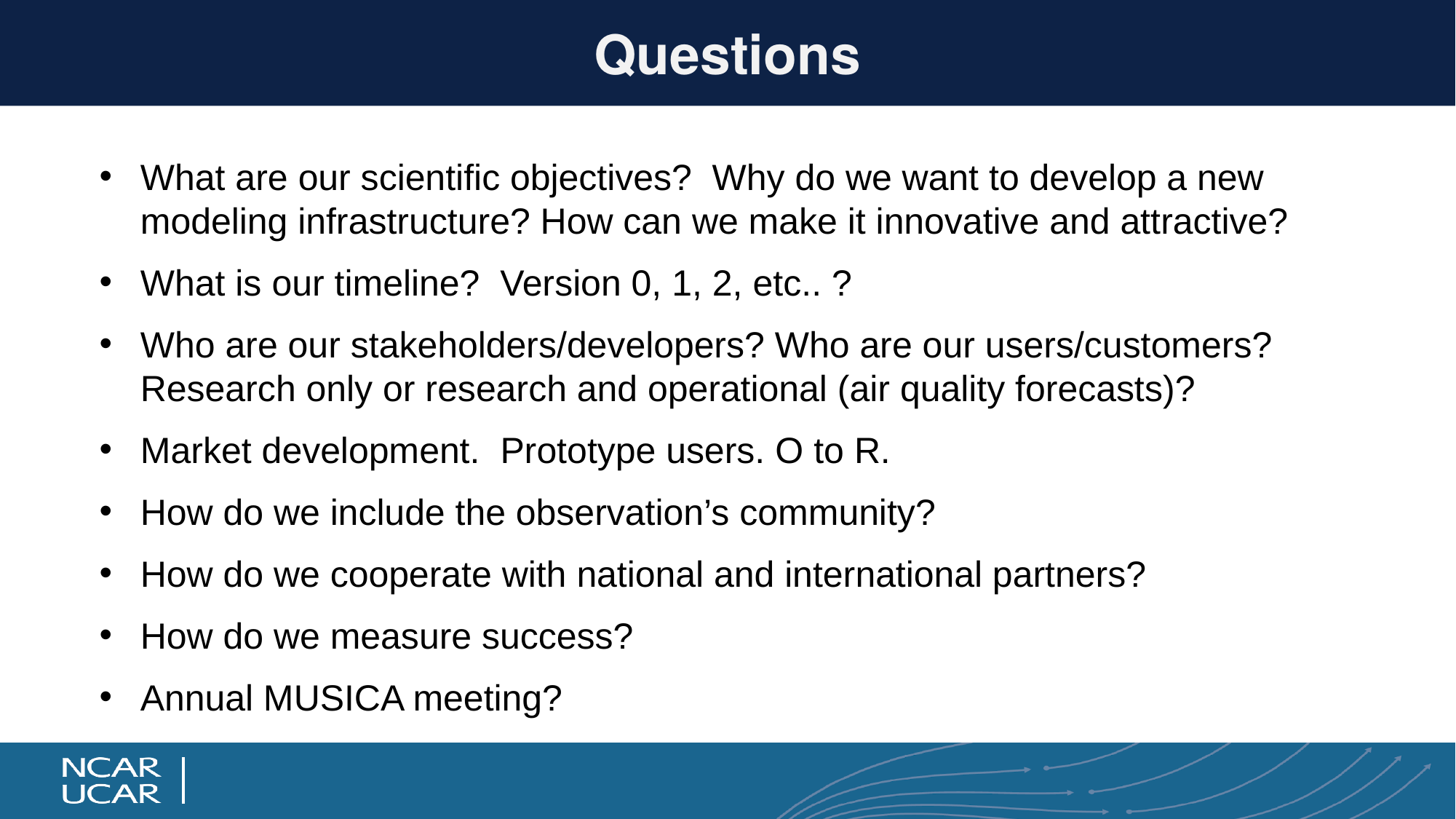

# Questions
What are our scientific objectives?  Why do we want to develop a new modeling infrastructure? How can we make it innovative and attractive?
What is our timeline?  Version 0, 1, 2, etc.. ?
Who are our stakeholders/developers? Who are our users/customers? Research only or research and operational (air quality forecasts)?
Market development.  Prototype users. O to R.
How do we include the observation’s community?
How do we cooperate with national and international partners?
How do we measure success?
Annual MUSICA meeting?